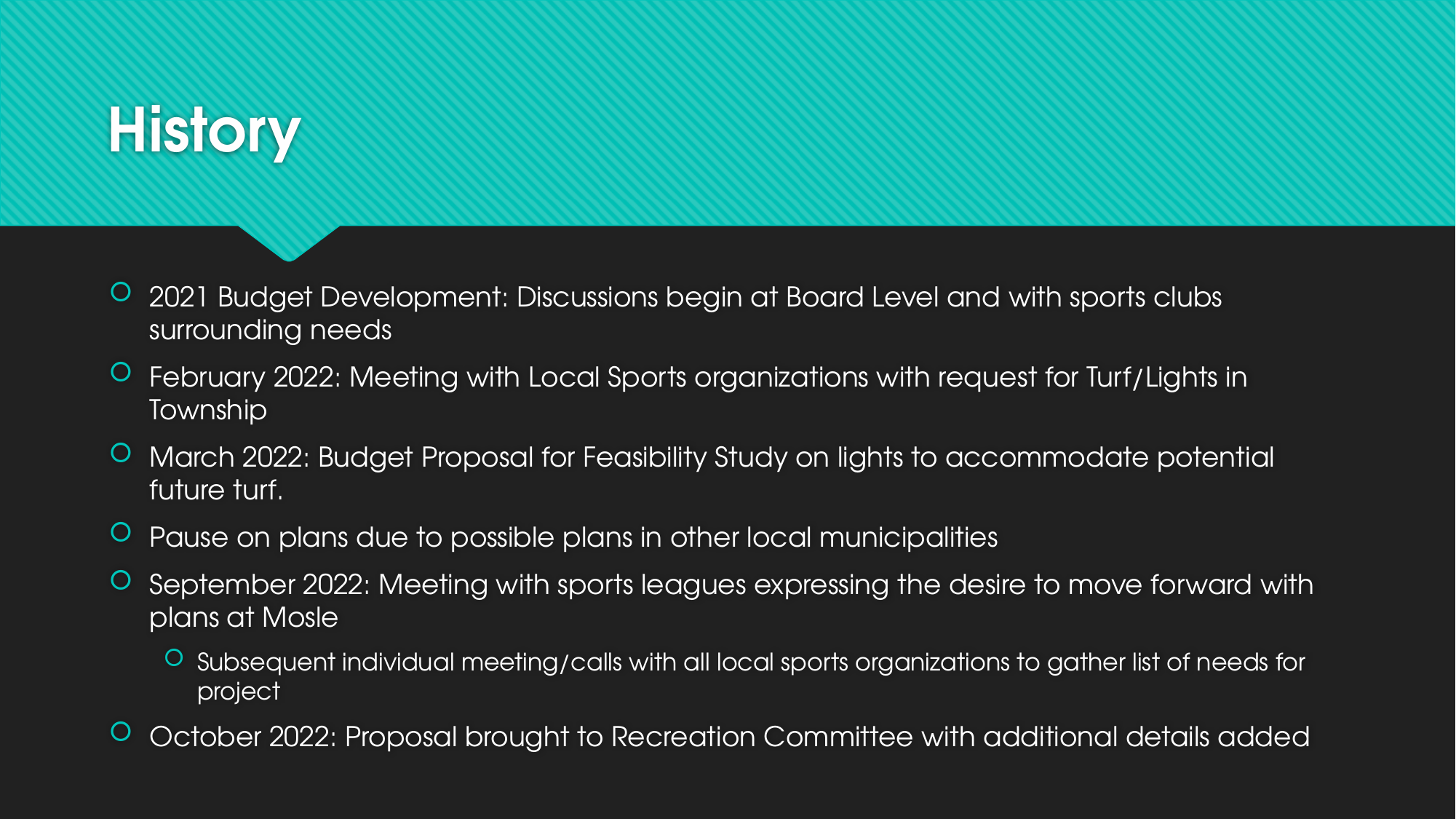

# History
2021 Budget Development: Discussions begin at Board Level and with sports clubs surrounding needs
February 2022: Meeting with Local Sports organizations with request for Turf/Lights in Township
March 2022: Budget Proposal for Feasibility Study on lights to accommodate potential future turf.
Pause on plans due to possible plans in other local municipalities
September 2022: Meeting with sports leagues expressing the desire to move forward with plans at Mosle
Subsequent individual meeting/calls with all local sports organizations to gather list of needs for project
October 2022: Proposal brought to Recreation Committee with additional details added